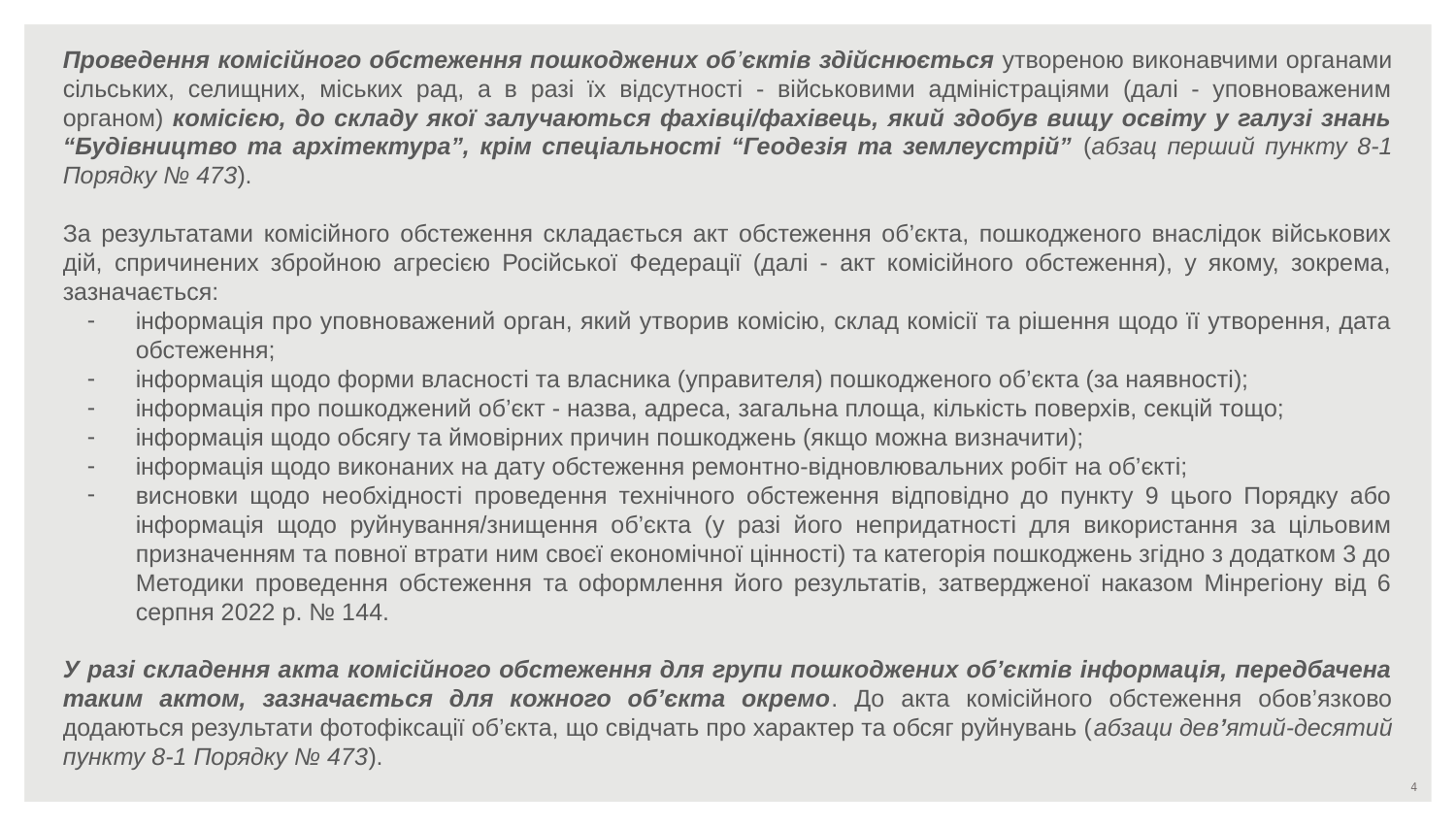

Проведення комісійного обстеження пошкоджених об’єктів здійснюється утвореною виконавчими органами сільських, селищних, міських рад, а в разі їх відсутності - військовими адміністраціями (далі - уповноваженим органом) комісією, до складу якої залучаються фахівці/фахівець, який здобув вищу освіту у галузі знань “Будівництво та архітектура”, крім спеціальності “Геодезія та землеустрій” (абзац перший пункту 8-1 Порядку № 473).

За результатами комісійного обстеження складається акт обстеження об’єкта, пошкодженого внаслідок військових дій, спричинених збройною агресією Російської Федерації (далі - акт комісійного обстеження), у якому, зокрема, зазначається:
інформація про уповноважений орган, який утворив комісію, склад комісії та рішення щодо її утворення, дата обстеження;
інформація щодо форми власності та власника (управителя) пошкодженого об’єкта (за наявності);
інформація про пошкоджений об’єкт - назва, адреса, загальна площа, кількість поверхів, секцій тощо;
інформація щодо обсягу та ймовірних причин пошкоджень (якщо можна визначити);
інформація щодо виконаних на дату обстеження ремонтно-відновлювальних робіт на об’єкті;
висновки щодо необхідності проведення технічного обстеження відповідно до пункту 9 цього Порядку або інформація щодо руйнування/знищення об’єкта (у разі його непридатності для використання за цільовим призначенням та повної втрати ним своєї економічної цінності) та категорія пошкоджень згідно з додатком 3 до Методики проведення обстеження та оформлення його результатів, затвердженої наказом Мінрегіону від 6 серпня 2022 р. № 144.

У разі складення акта комісійного обстеження для групи пошкоджених об’єктів інформація, передбачена таким актом, зазначається для кожного об’єкта окремо. До акта комісійного обстеження обов’язково додаються результати фотофіксації об’єкта, що свідчать про характер та обсяг руйнувань (абзаци дев’ятий-десятий пункту 8-1 Порядку № 473).

4